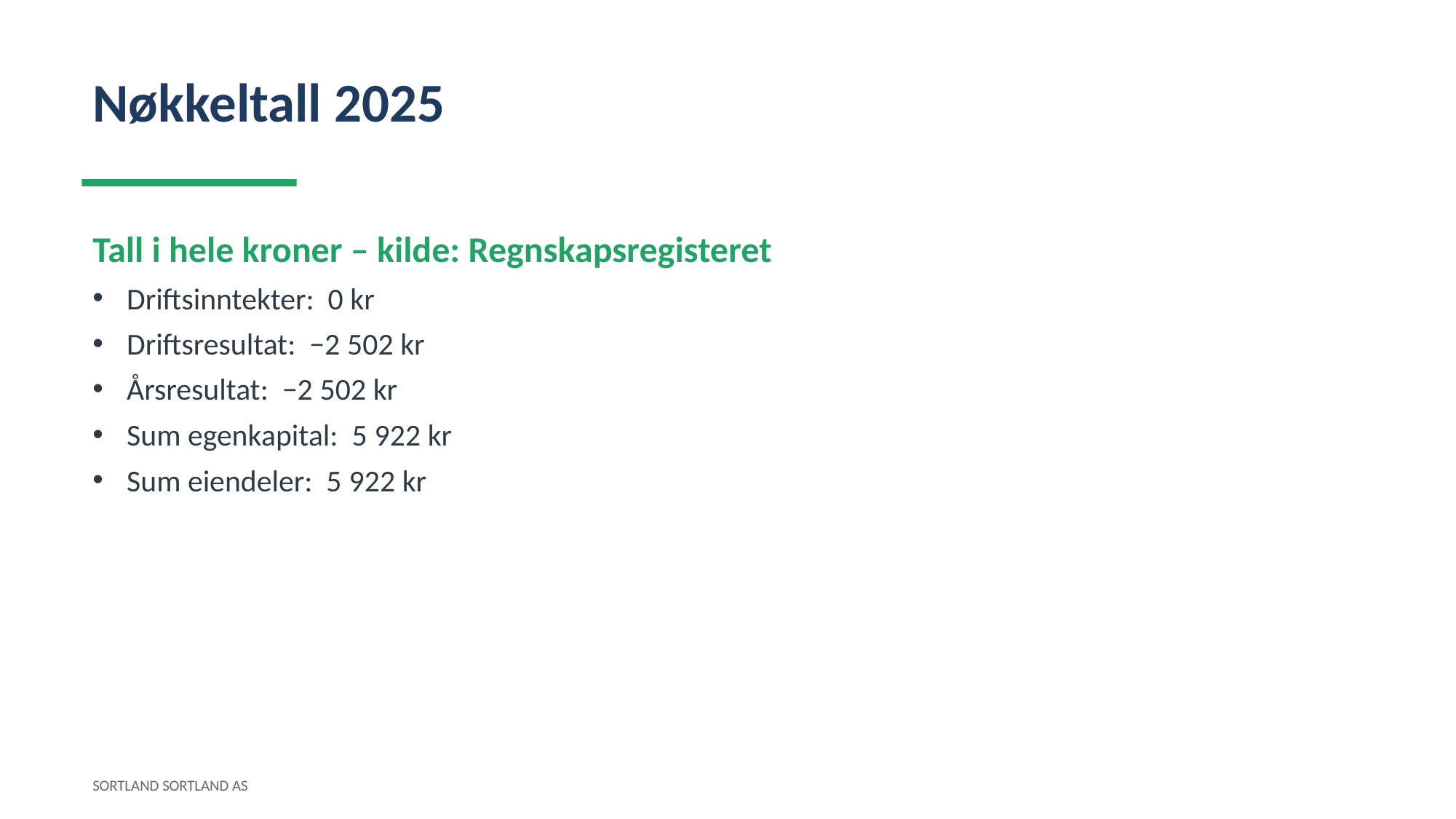

Nøkkeltall 2025

Tall i hele kroner – kilde: Regnskapsregisteret
Driftsinntekter:  0 kr
Driftsresultat:  −2 502 kr
Årsresultat:  −2 502 kr
Sum egenkapital:  5 922 kr
Sum eiendeler:  5 922 kr
SORTLAND SORTLAND AS